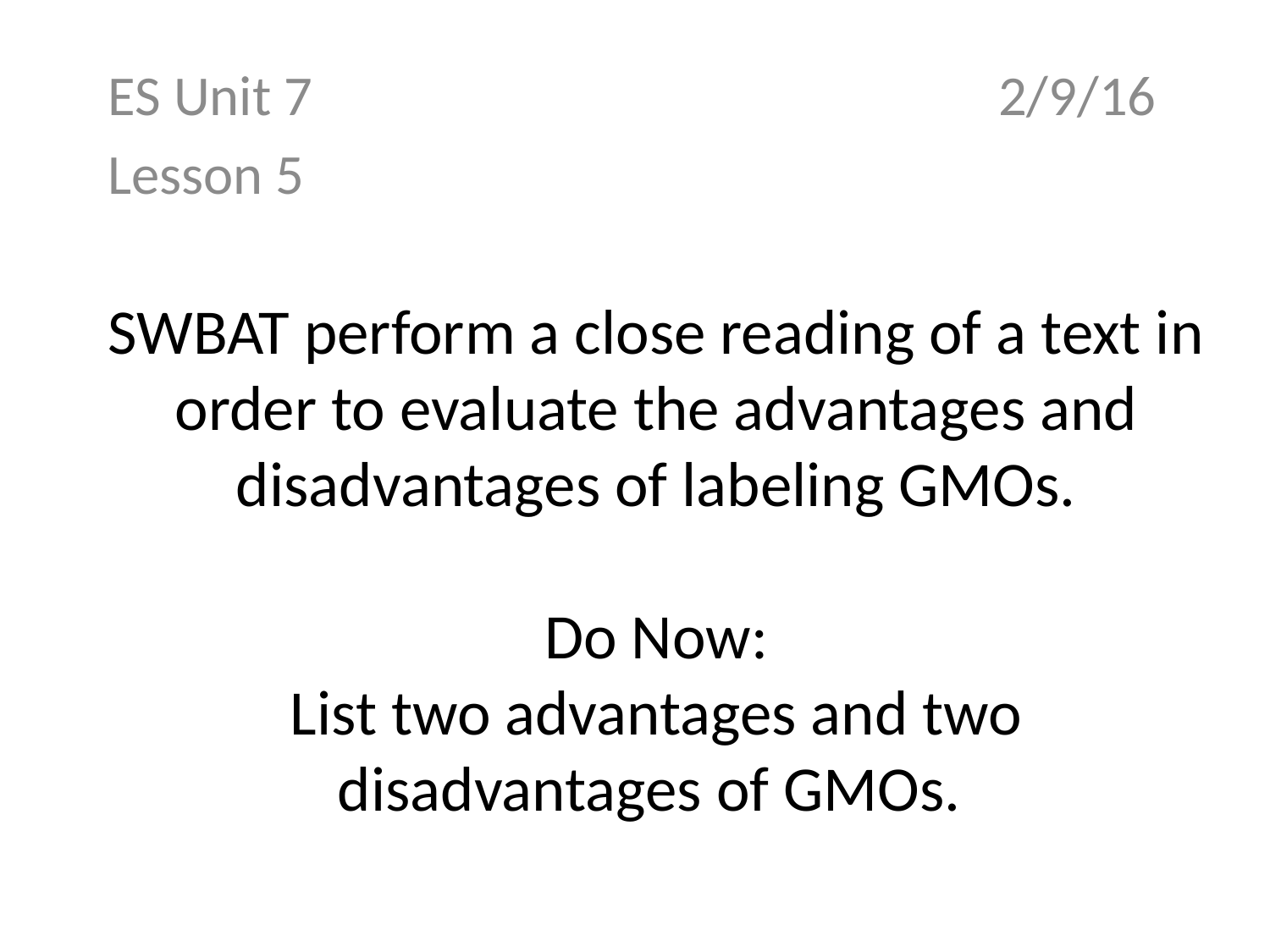

ES Unit 7                                                      2/9/16
Lesson 5
# SWBAT perform a close reading of a text in order to evaluate the advantages and disadvantages of labeling GMOs. Do Now: List two advantages and two disadvantages of GMOs.